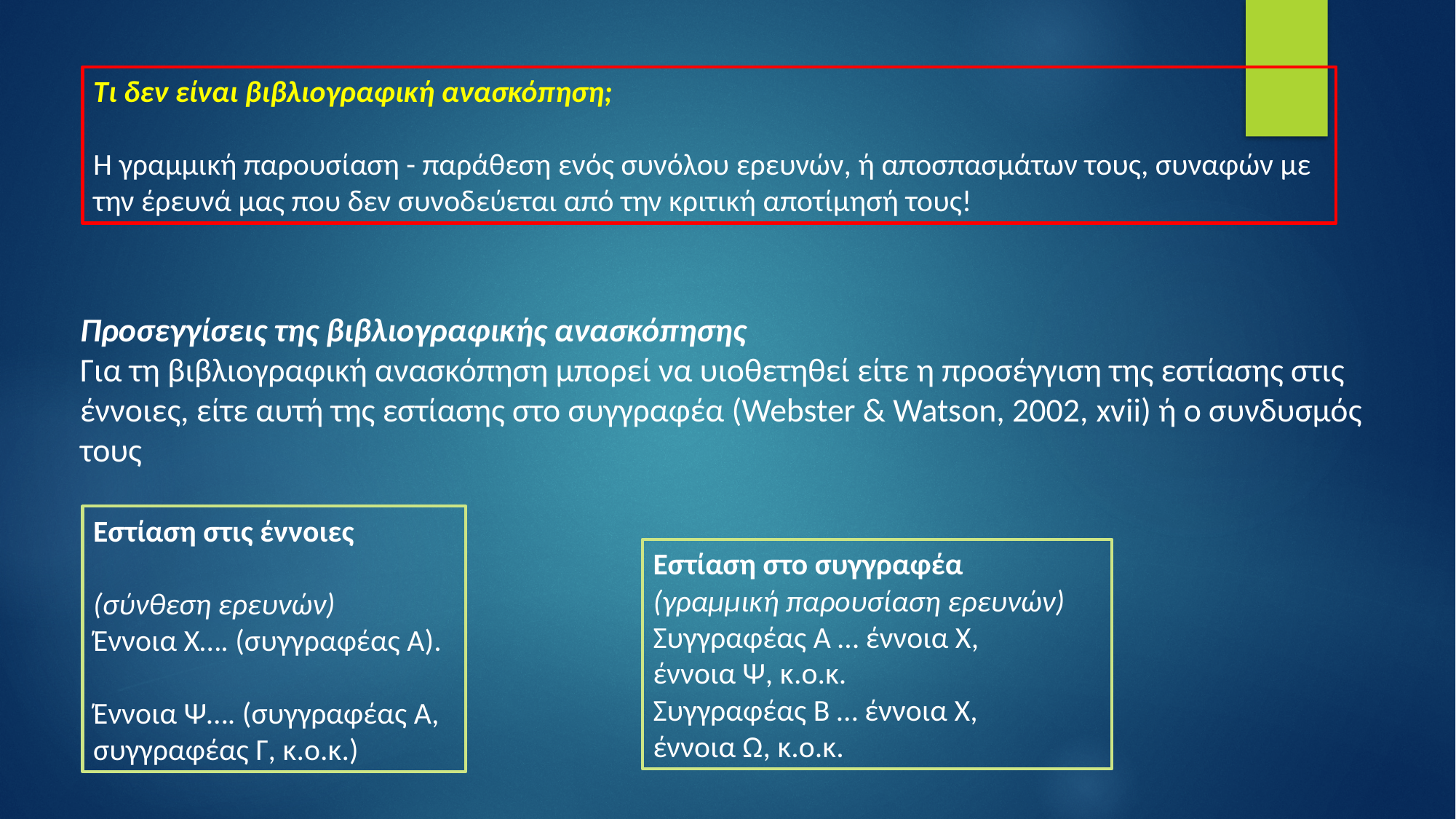

Τι δεν είναι βιβλιογραφική ανασκόπηση;

Η γραμμική παρουσίαση - παράθεση ενός συνόλου ερευνών, ή αποσπασμάτων τους, συναφών με την έρευνά μας που δεν συνοδεύεται από την κριτική αποτίμησή τους!
Προσεγγίσεις της βιβλιογραφικής ανασκόπησης
Για τη βιβλιογραφική ανασκόπηση μπορεί να υιοθετηθεί είτε η προσέγγιση της εστίασης στις έννοιες, είτε αυτή της εστίασης στο συγγραφέα (Webster & Watson, 2002, xvii) ή ο συνδυσμός τους
Εστίαση στις έννοιες

(σύνθεση ερευνών)
Έννοια Χ…. (συγγραφέας Α).

Έννοια Ψ…. (συγγραφέας Α, συγγραφέας Γ, κ.ο.κ.)
Εστίαση στο συγγραφέα
(γραμμική παρουσίαση ερευνών)
Συγγραφέας Α … έννοια Χ,
έννοια Ψ, κ.ο.κ.
Συγγραφέας Β … έννοια Χ,
έννοια Ω, κ.ο.κ.